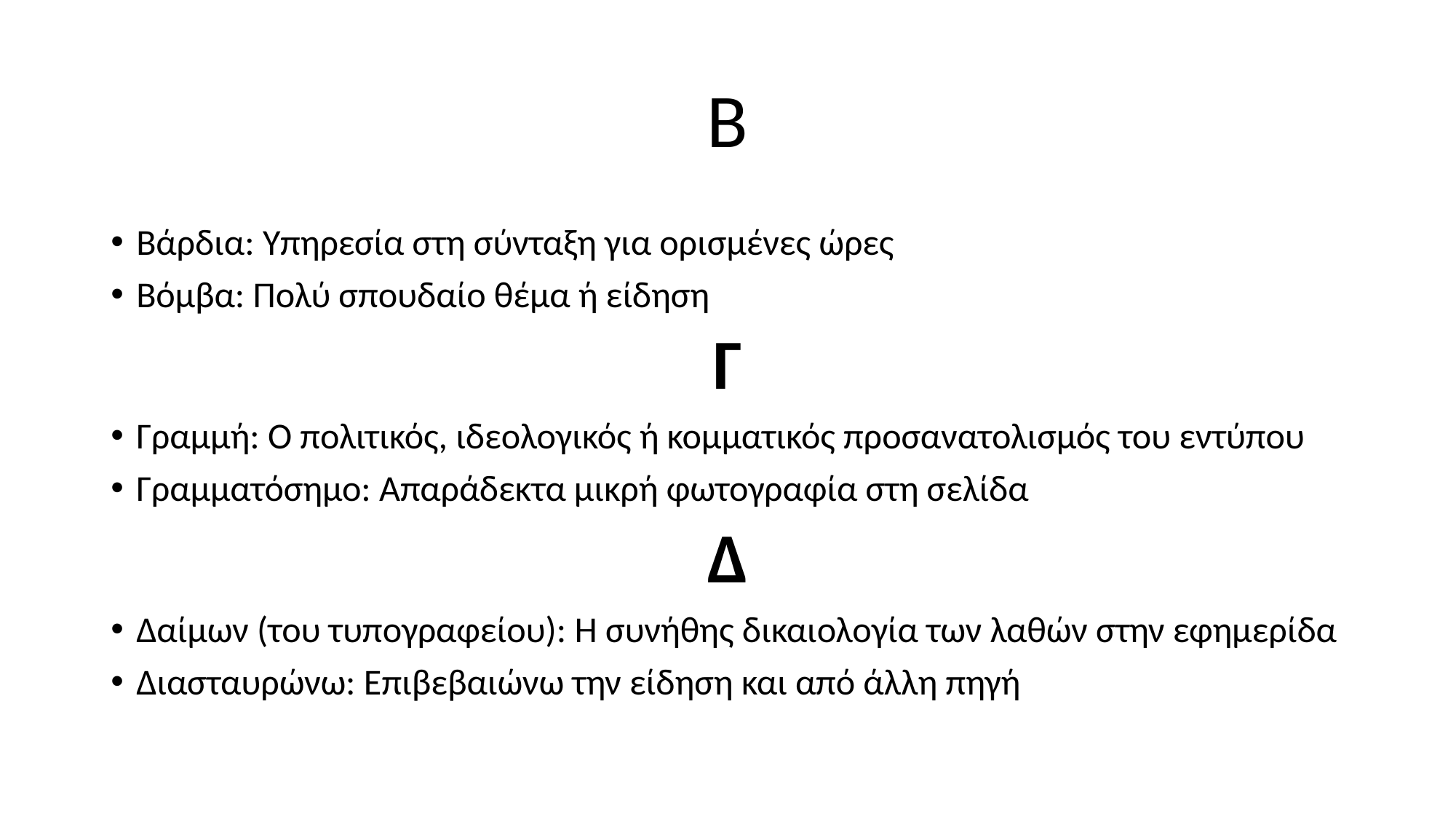

# Β
Βάρδια: Υπηρεσία στη σύνταξη για ορισμένες ώρες
Βόμβα: Πολύ σπουδαίο θέμα ή είδηση
Γ
Γραμμή: Ο πολιτικός, ιδεολογικός ή κομματικός προσανατολισμός του εντύπου
Γραμματόσημο: Απαράδεκτα μικρή φωτογραφία στη σελίδα
Δ
Δαίμων (του τυπογραφείου): Η συνήθης δικαιολογία των λαθών στην εφημερίδα
Διασταυρώνω: Επιβεβαιώνω την είδηση και από άλλη πηγή